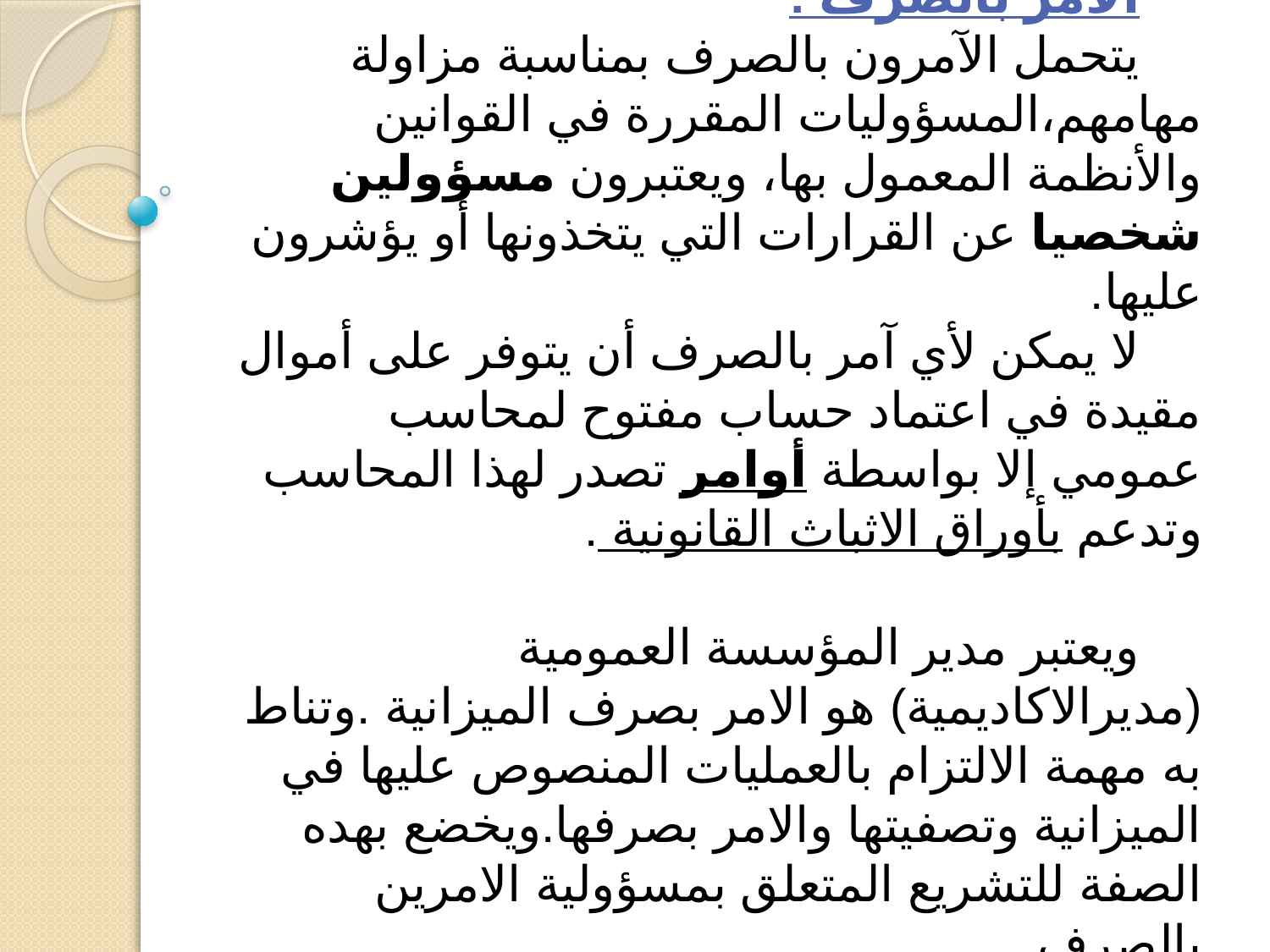

الآمر بالصرف :
يتحمل الآمرون بالصرف بمناسبة مزاولة مهامهم،المسؤوليات المقررة في القوانين والأنظمة المعمول بها، ويعتبرون مسؤولين شخصيا عن القرارات التي يتخذونها أو يؤشرون عليها.
لا يمكن لأي آمر بالصرف أن يتوفر على أموال مقيدة في اعتماد حساب مفتوح لمحاسب عمومي إلا بواسطة أوامر تصدر لهذا المحاسب وتدعم بأوراق الاثباث القانونية .

ويعتبر مدير المؤسسة العمومية (مديرالاكاديمية) هو الامر بصرف الميزانية .وتناط به مهمة الالتزام بالعمليات المنصوص عليها في الميزانية وتصفيتها والامر بصرفها.ويخضع بهده الصفة للتشريع المتعلق بمسؤولية الامرين بالصرف